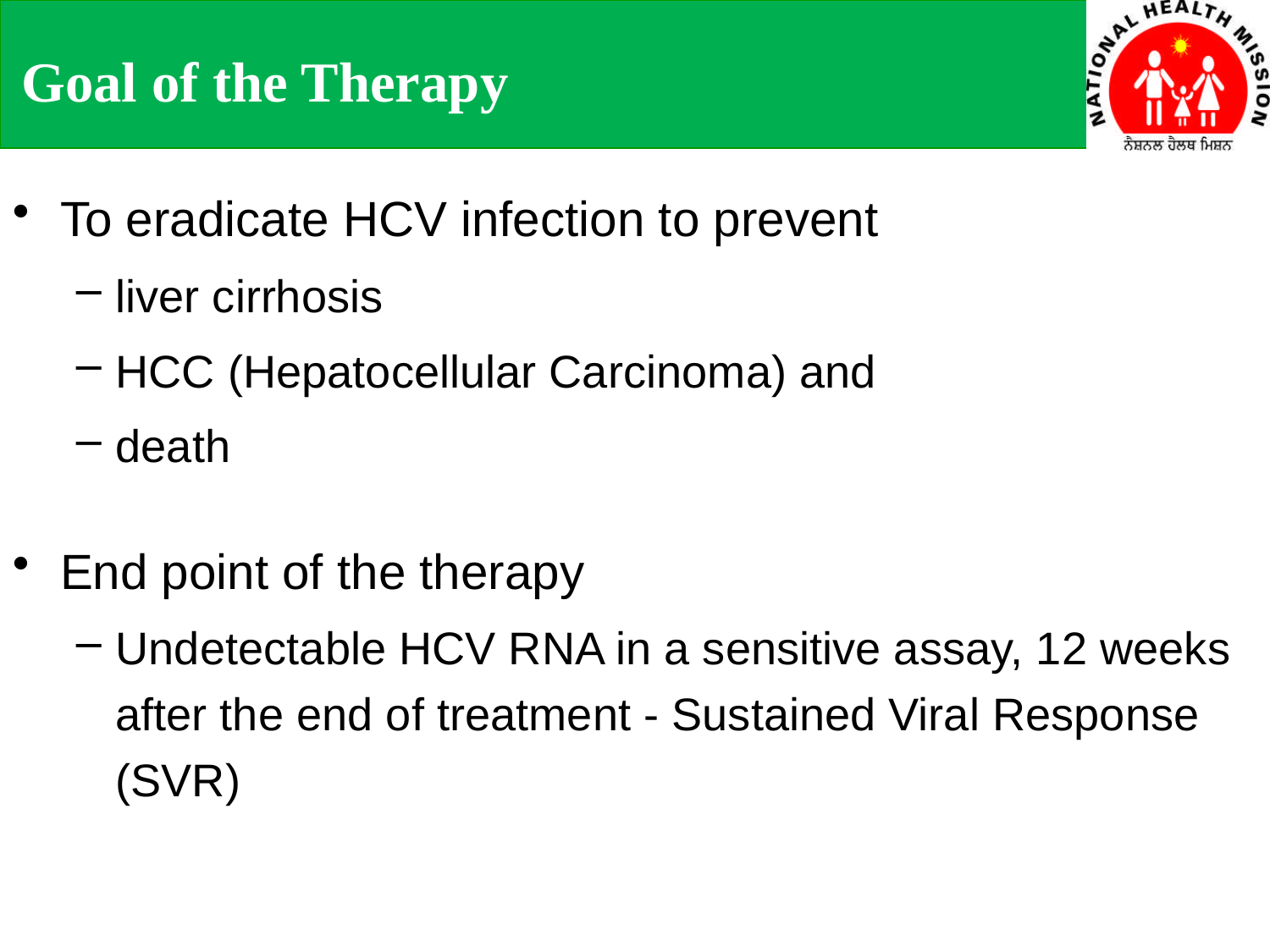

# Goal of the Therapy
To eradicate HCV infection to prevent
liver cirrhosis
HCC (Hepatocellular Carcinoma) and
death

End point of the therapy
Undetectable HCV RNA in a sensitive assay, 12 weeks after the end of treatment - Sustained Viral Response (SVR)